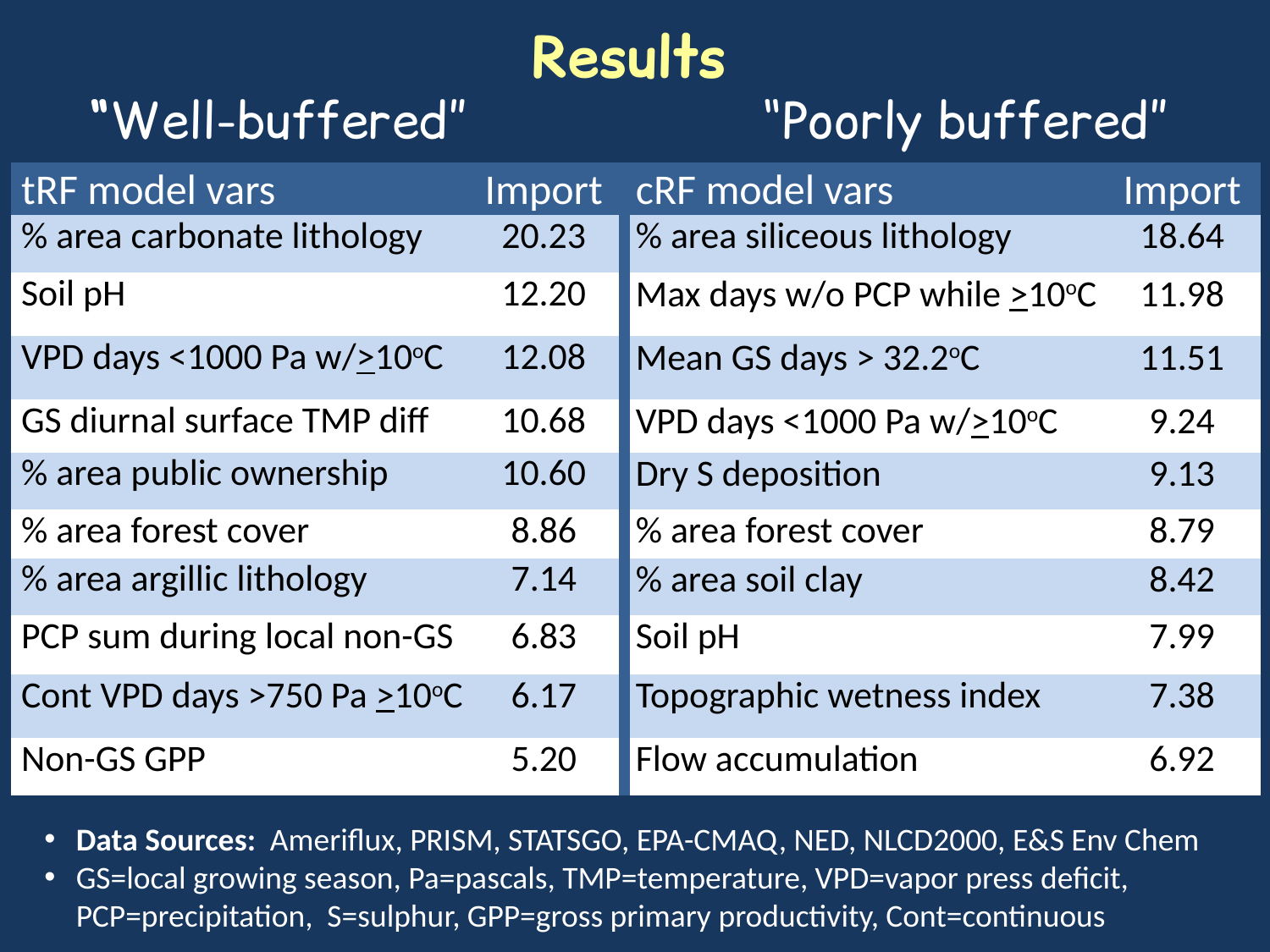

# Results “Well-buffered”                    “Poorly buffered”
|  | tRF model vars | Import |  |  | cRF model vars | Import |
| --- | --- | --- | --- | --- | --- | --- |
|  | % area carbonate lithology | 20.23 |  |  | % area siliceous lithology | 18.64 |
|  | Soil pH | 12.20 |  |  | Max days w/o PCP while >10oC | 11.98 |
|  | VPD days <1000 Pa w/>10oC | 12.08 |  |  | Mean GS days > 32.2oC | 11.51 |
|  | GS diurnal surface TMP diff | 10.68 |  |  | VPD days <1000 Pa w/>10oC | 9.24 |
|  | % area public ownership | 10.60 |  |  | Dry S deposition | 9.13 |
|  | % area forest cover | 8.86 |  |  | % area forest cover | 8.79 |
|  | % area argillic lithology | 7.14 |  |  | % area soil clay | 8.42 |
|  | PCP sum during local non-GS | 6.83 |  |  | Soil pH | 7.99 |
|  | Cont VPD days >750 Pa >10oC | 6.17 |  |  | Topographic wetness index | 7.38 |
|  | Non-GS GPP | 5.20 |  |  | Flow accumulation | 6.92 |
Data Sources:  Ameriflux, PRISM, STATSGO, EPA-CMAQ, NED, NLCD2000, E&S Env Chem
GS=local growing season, Pa=pascals, TMP=temperature, VPD=vapor press deficit, PCP=precipitation,  S=sulphur, GPP=gross primary productivity, Cont=continuous